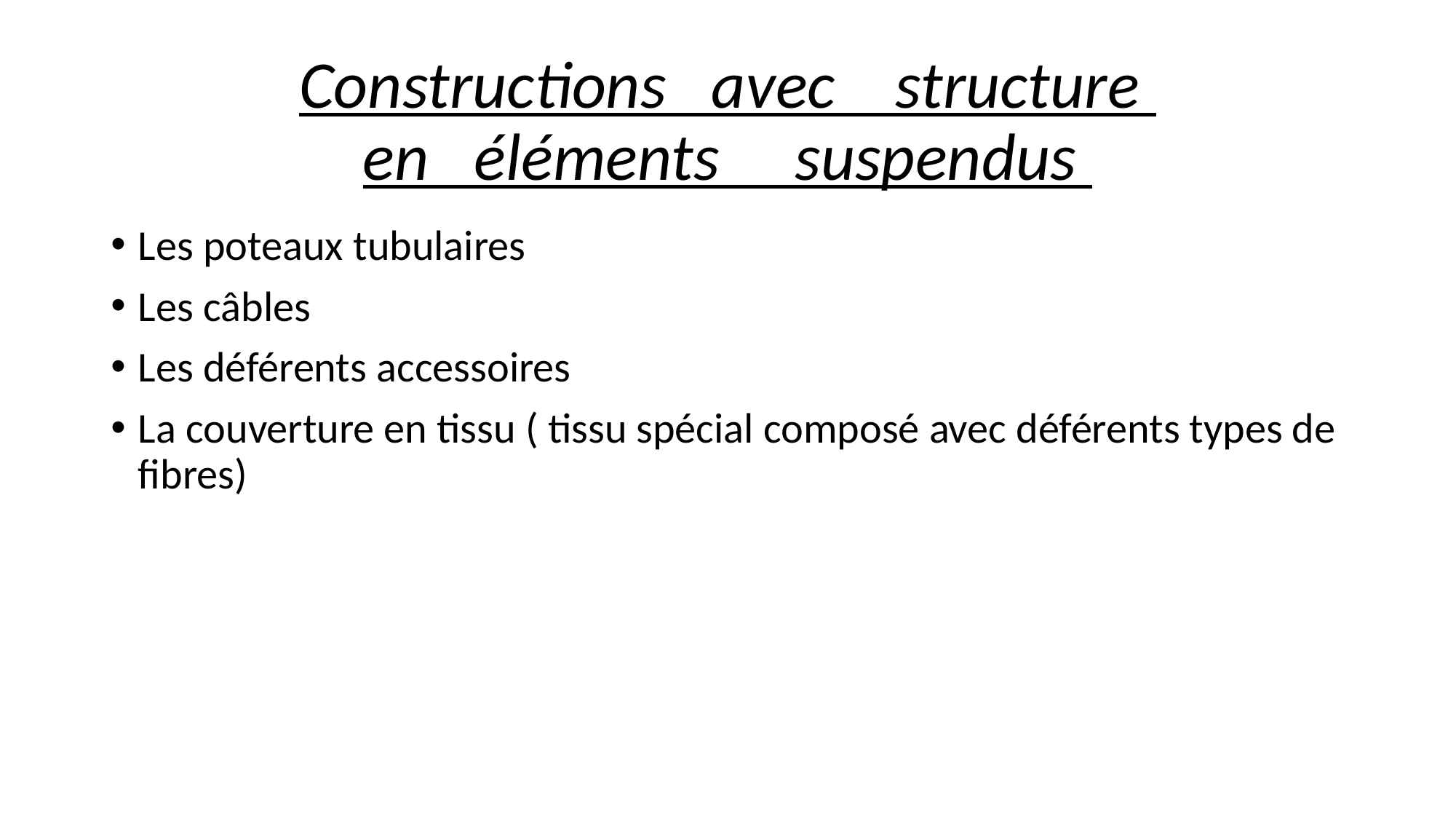

# Constructions   avec    structure en   éléments     suspendus
Les poteaux tubulaires
Les câbles
Les déférents accessoires
La couverture en tissu ( tissu spécial composé avec déférents types de fibres)